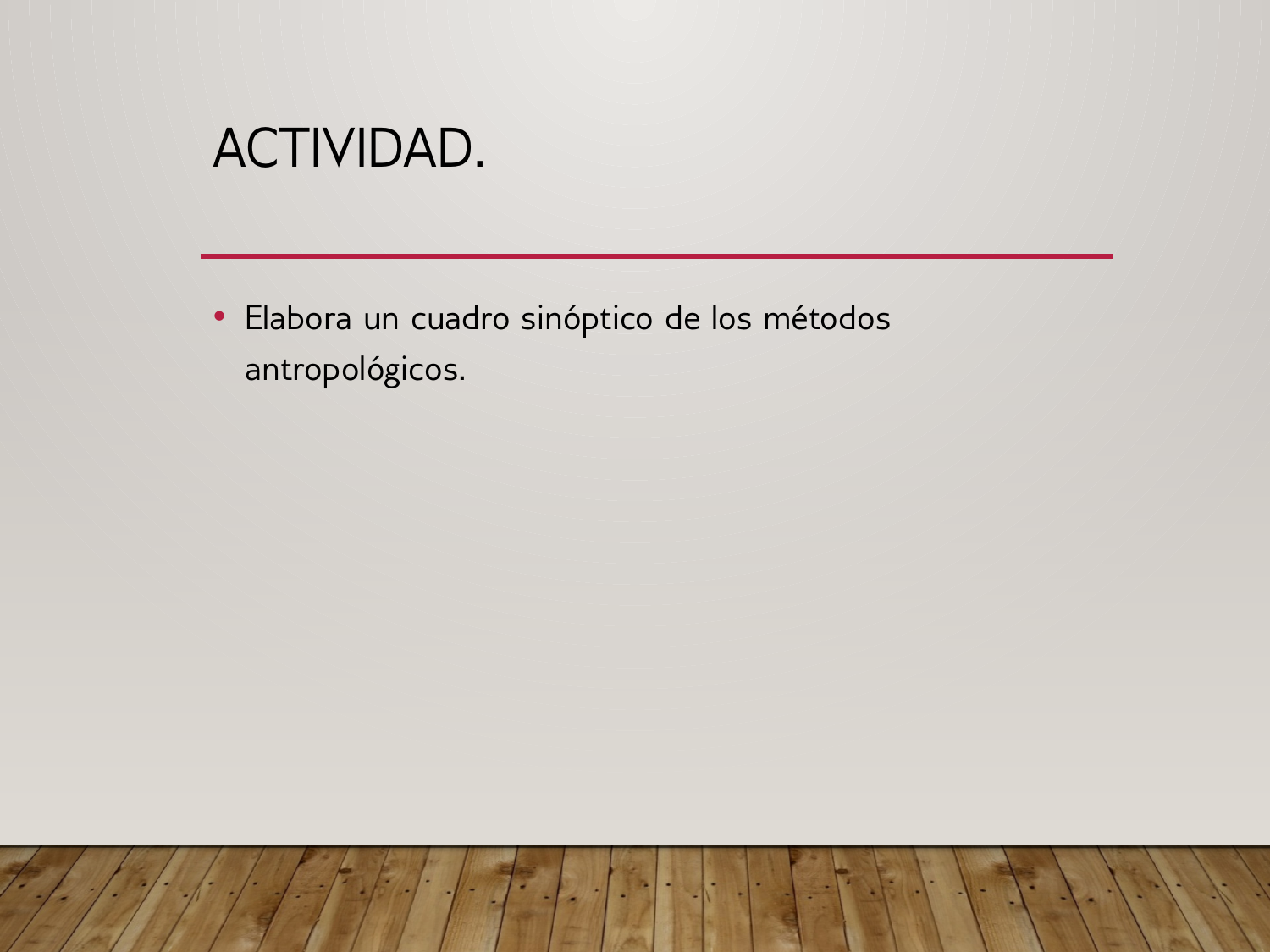

# Actividad.
Elabora un cuadro sinóptico de los métodos antropológicos.